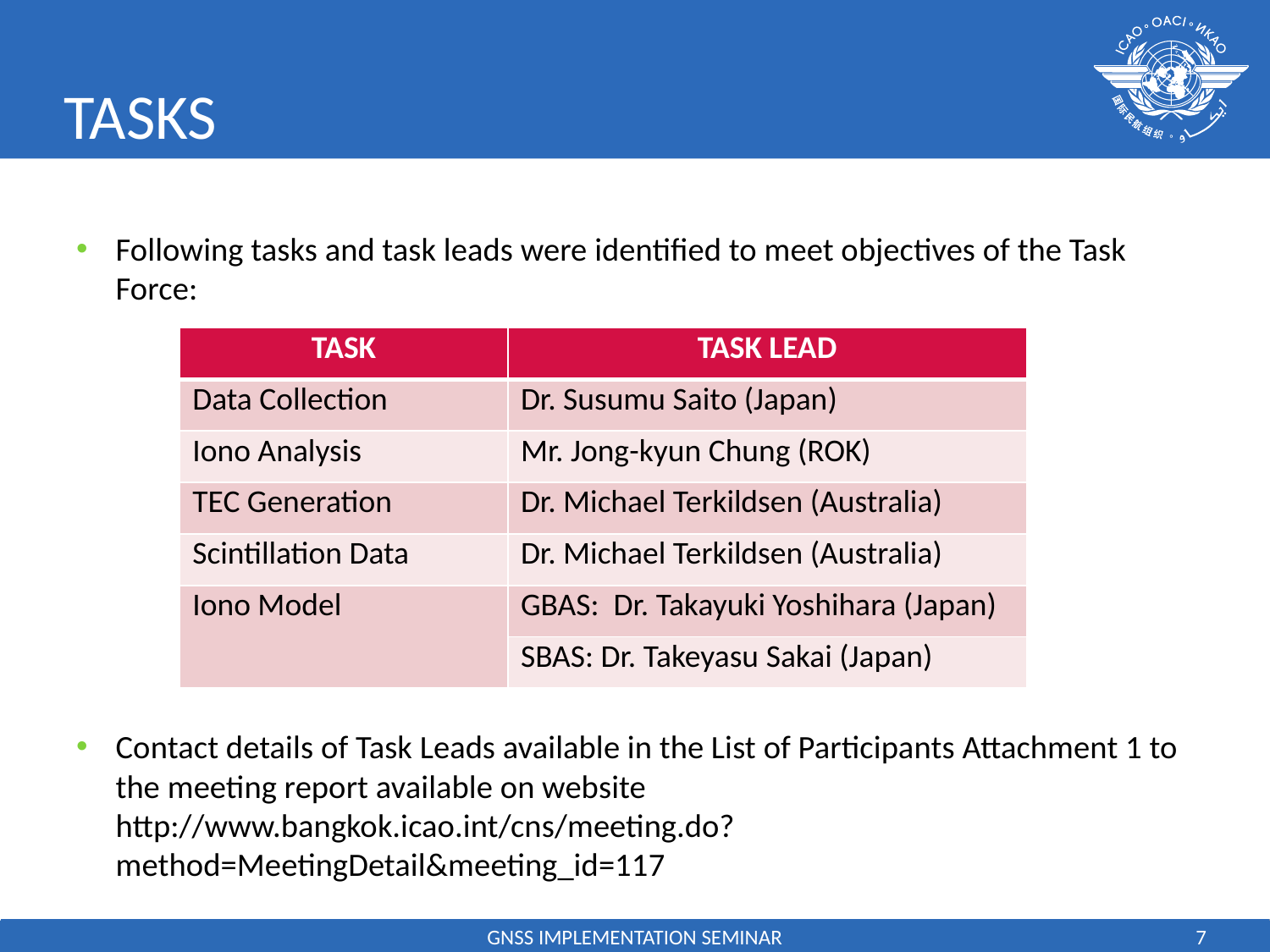

# TASKS
Following tasks and task leads were identified to meet objectives of the Task Force:

Contact details of Task Leads available in the List of Participants Attachment 1 to the meeting report available on website http://www.bangkok.icao.int/cns/meeting.do?method=MeetingDetail&meeting_id=117
| TASK | TASK LEAD |
| --- | --- |
| Data Collection | Dr. Susumu Saito (Japan) |
| Iono Analysis | Mr. Jong-kyun Chung (ROK) |
| TEC Generation | Dr. Michael Terkildsen (Australia) |
| Scintillation Data | Dr. Michael Terkildsen (Australia) |
| Iono Model | GBAS: Dr. Takayuki Yoshihara (Japan) |
|  | SBAS: Dr. Takeyasu Sakai (Japan) |
GNSS IMPLEMENTATION SEMINAR
7